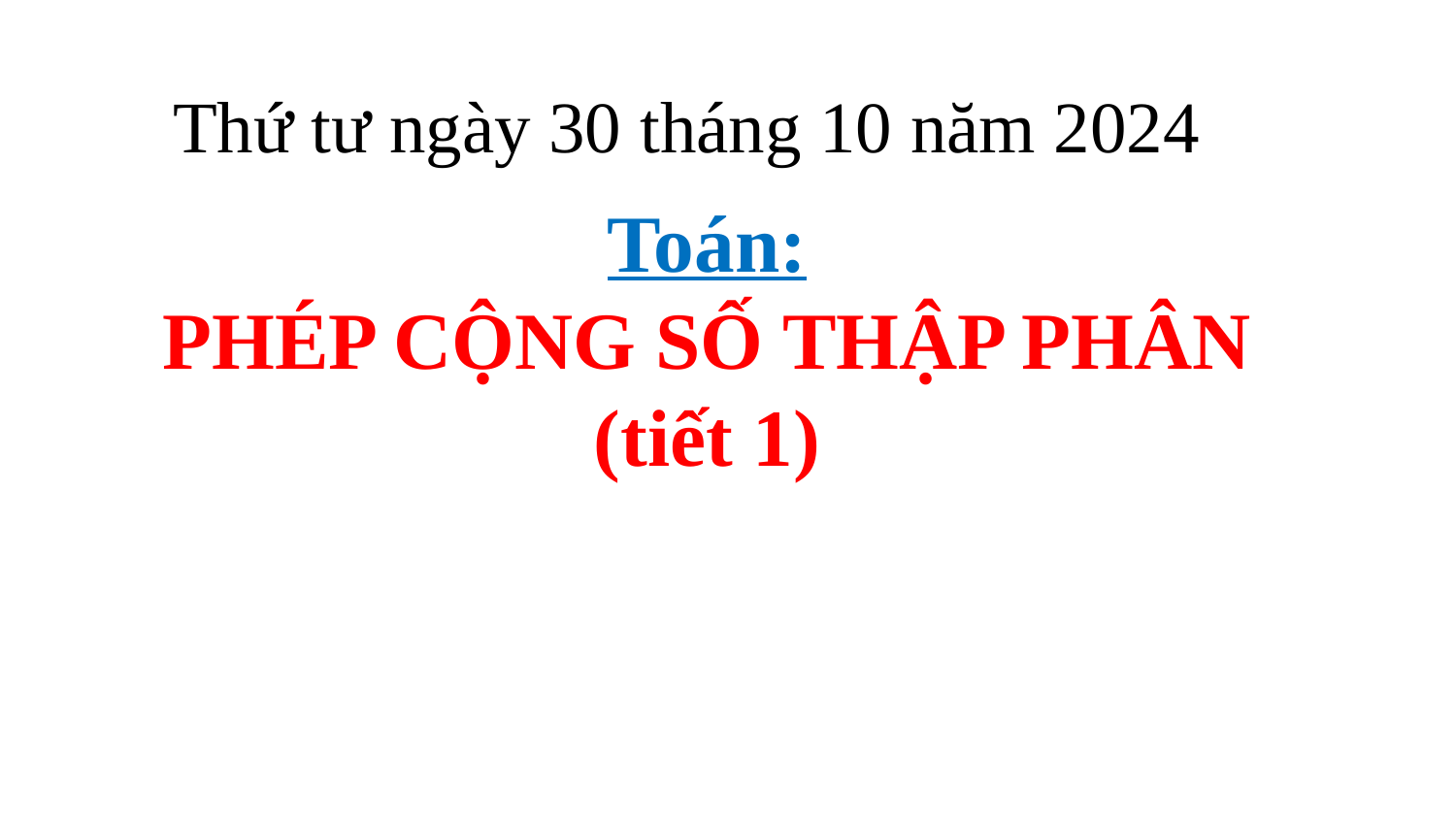

Thứ tư ngày 30 tháng 10 năm 2024
Toán:
PHÉP CỘNG SỐ THẬP PHÂN
(tiết 1)